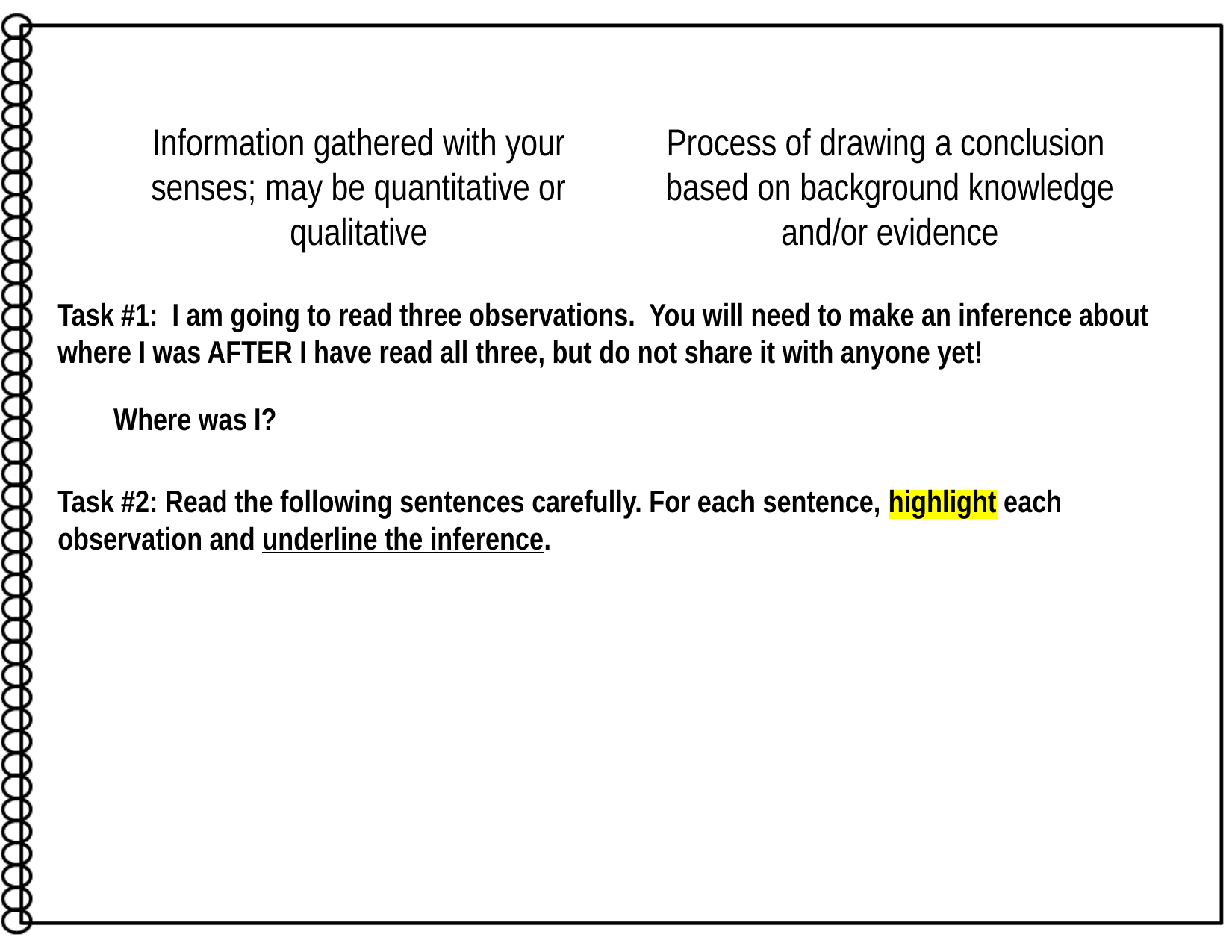

Process of drawing a conclusion
based on background knowledge and/or evidence
Information gathered with your senses; may be quantitative or qualitative
Task #1:  I am going to read three observations.  You will need to make an inference about where I was AFTER I have read all three, but do not share it with anyone yet!

Where was I?
Task #2: Read the following sentences carefully. For each sentence, highlight each observation and underline the inference.